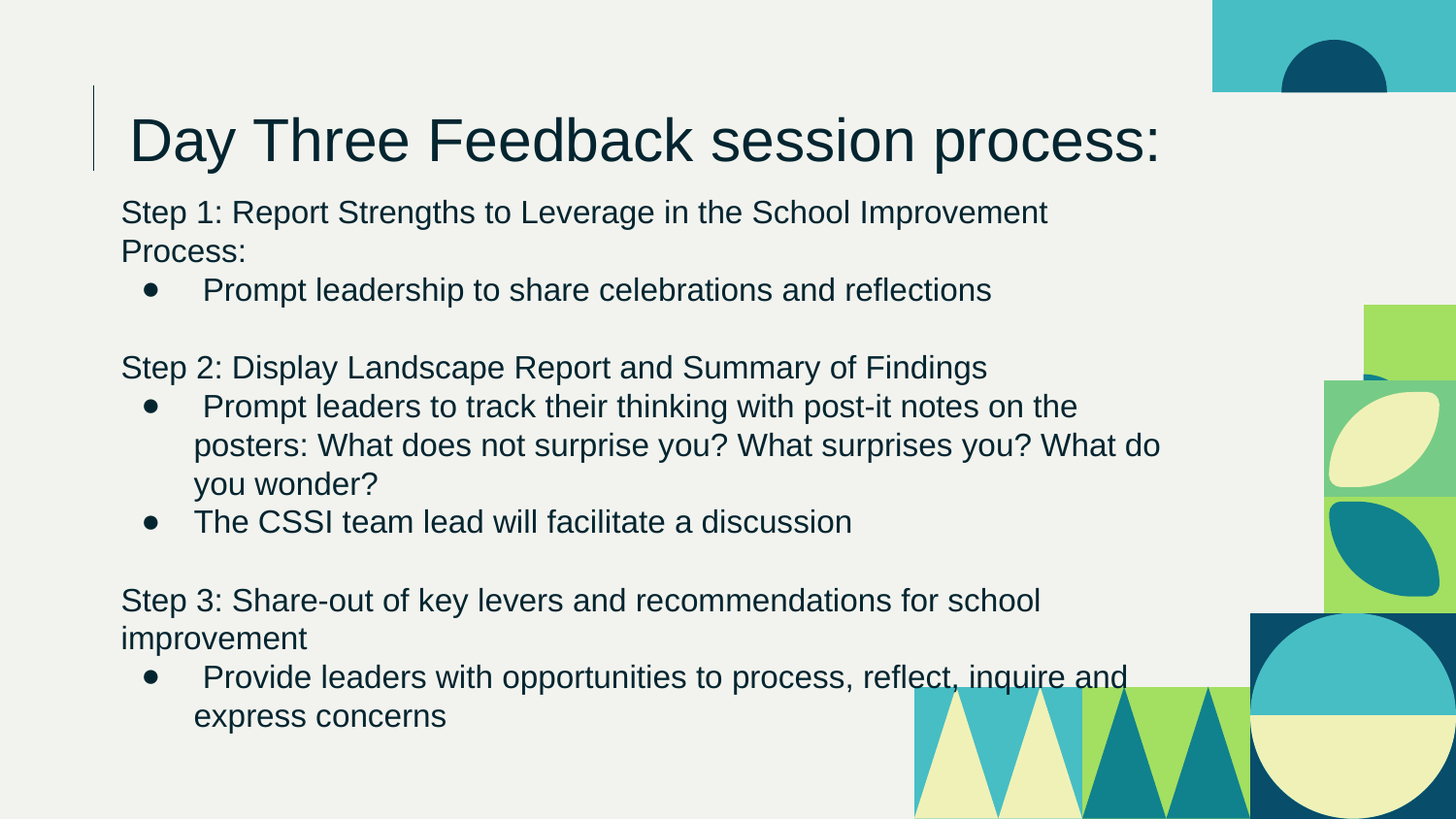

# Day Three Feedback session process:
Step 1: Report Strengths to Leverage in the School Improvement Process:
 Prompt leadership to share celebrations and reflections

Step 2: Display Landscape Report and Summary of Findings
 Prompt leaders to track their thinking with post-it notes on the posters: What does not surprise you? What surprises you? What do you wonder?
The CSSI team lead will facilitate a discussion

Step 3: Share-out of key levers and recommendations for school improvement
 Provide leaders with opportunities to process, reflect, inquire and express concerns